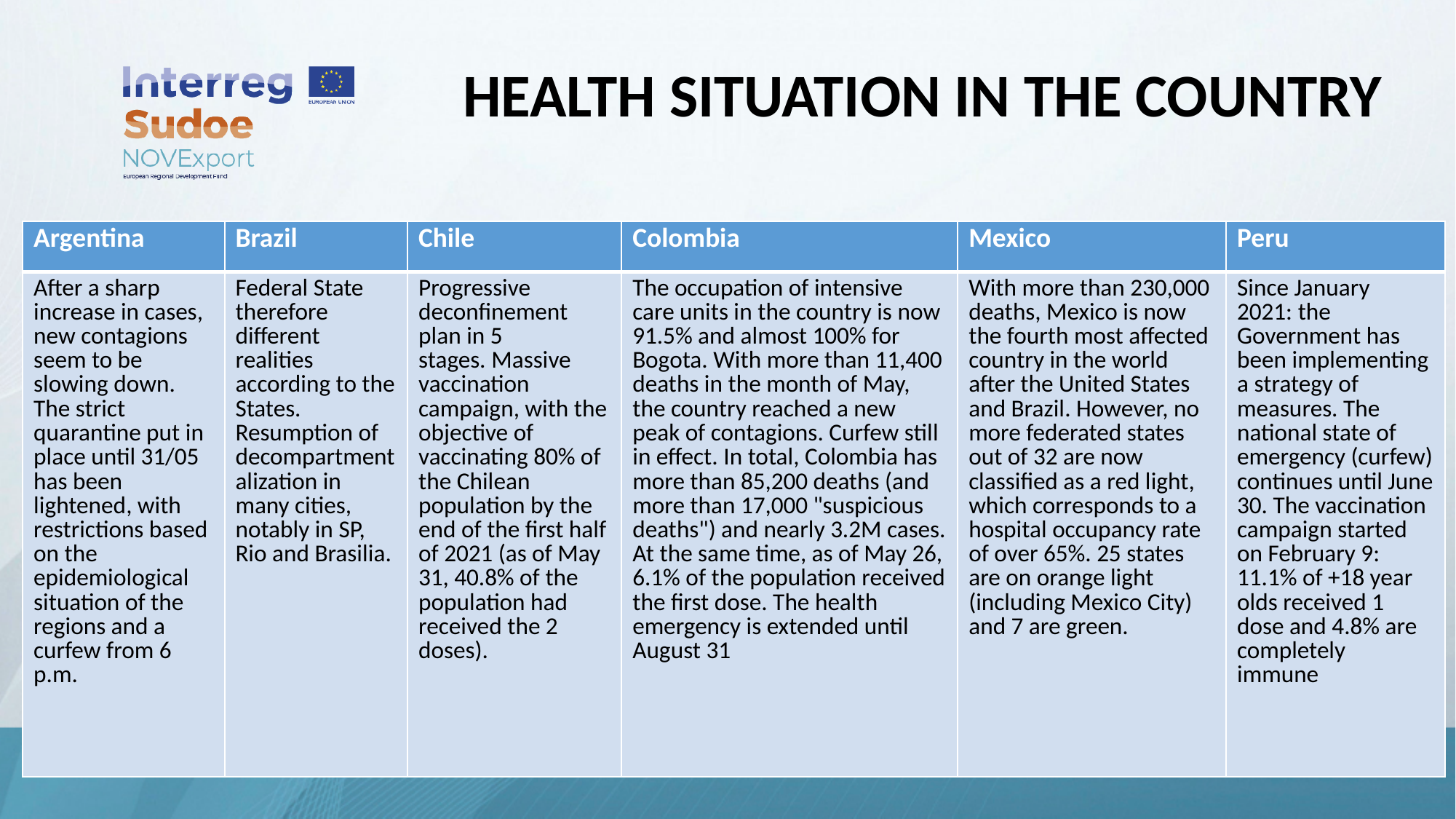

HEALTH SITUATION IN THE COUNTRY
| Argentina | Brazil | Chile | Colombia | Mexico | Peru |
| --- | --- | --- | --- | --- | --- |
| After a sharp increase in cases, new contagions seem to be slowing down. The strict quarantine put in place until 31/05 has been lightened, with restrictions based on the epidemiological situation of the regions and a curfew from 6 p.m. | Federal State therefore different realities according to the States. Resumption of decompartmentalization in many cities, notably in SP, Rio and Brasilia. | Progressive deconfinement plan in 5 stages. Massive vaccination campaign, with the objective of vaccinating 80% of the Chilean population by the end of the first half of 2021 (as of May 31, 40.8% of the population had received the 2 doses). | The occupation of intensive care units in the country is now 91.5% and almost 100% for Bogota. With more than 11,400 deaths in the month of May, the country reached a new peak of contagions. Curfew still in effect. In total, Colombia has more than 85,200 deaths (and more than 17,000 "suspicious deaths") and nearly 3.2M cases. At the same time, as of May 26, 6.1% of the population received the first dose. The health emergency is extended until August 31 | With more than 230,000 deaths, Mexico is now the fourth most affected country in the world after the United States and Brazil. However, no more federated states out of 32 are now classified as a red light, which corresponds to a hospital occupancy rate of over 65%. 25 states are on orange light (including Mexico City) and 7 are green. | Since January 2021: the Government has been implementing a strategy of measures. The national state of emergency (curfew) continues until June 30. The vaccination campaign started on February 9: 11.1% of +18 year olds received 1 dose and 4.8% are completely immune |